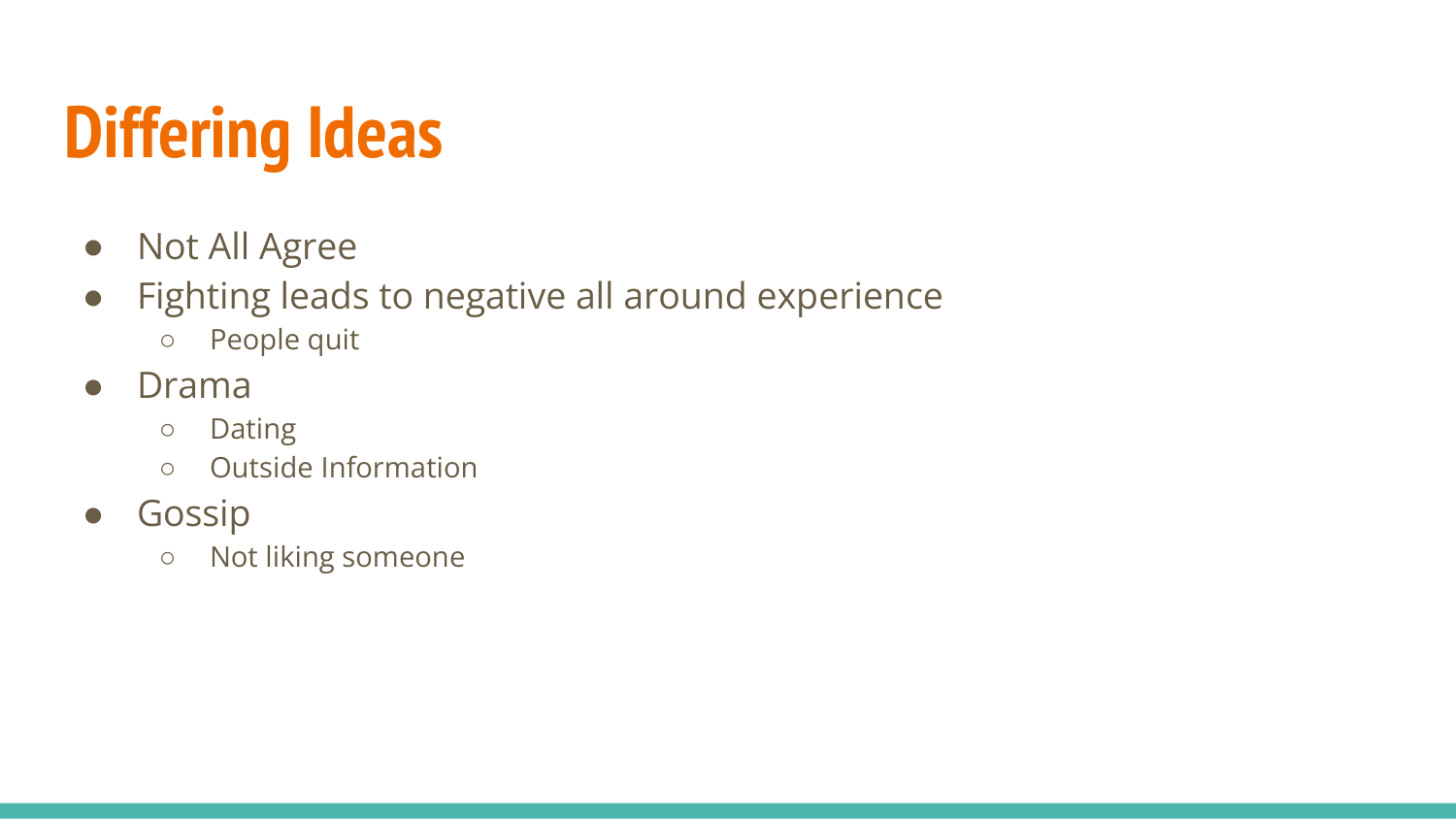

# Differing Ideas
Not All Agree
Fighting leads to negative all around experience
People quit
Drama
Dating
Outside Information
Gossip
Not liking someone